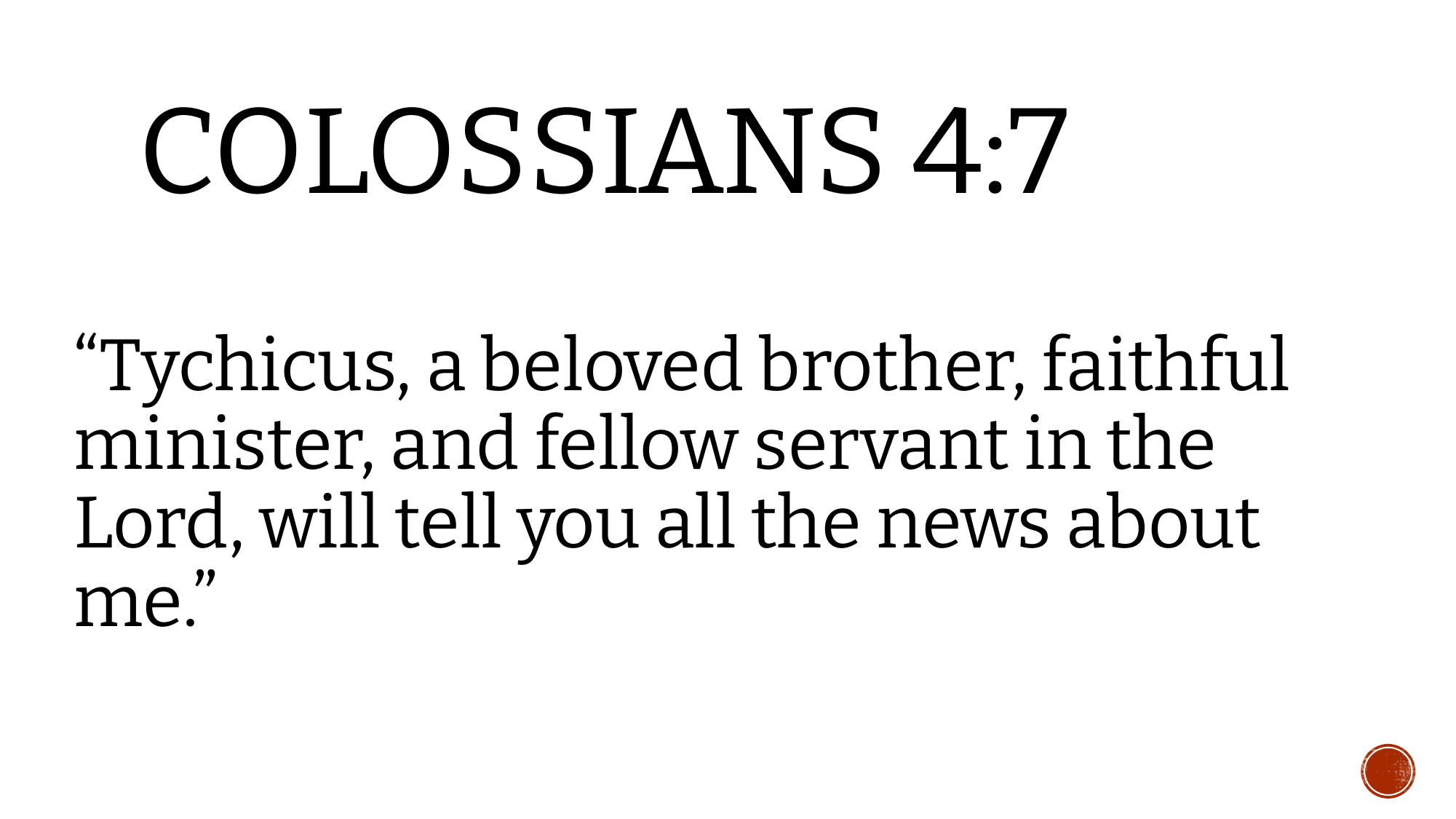

# Colossians 4:7
“Tychicus, a beloved brother, faithful minister, and fellow servant in the Lord, will tell you all the news about me.”